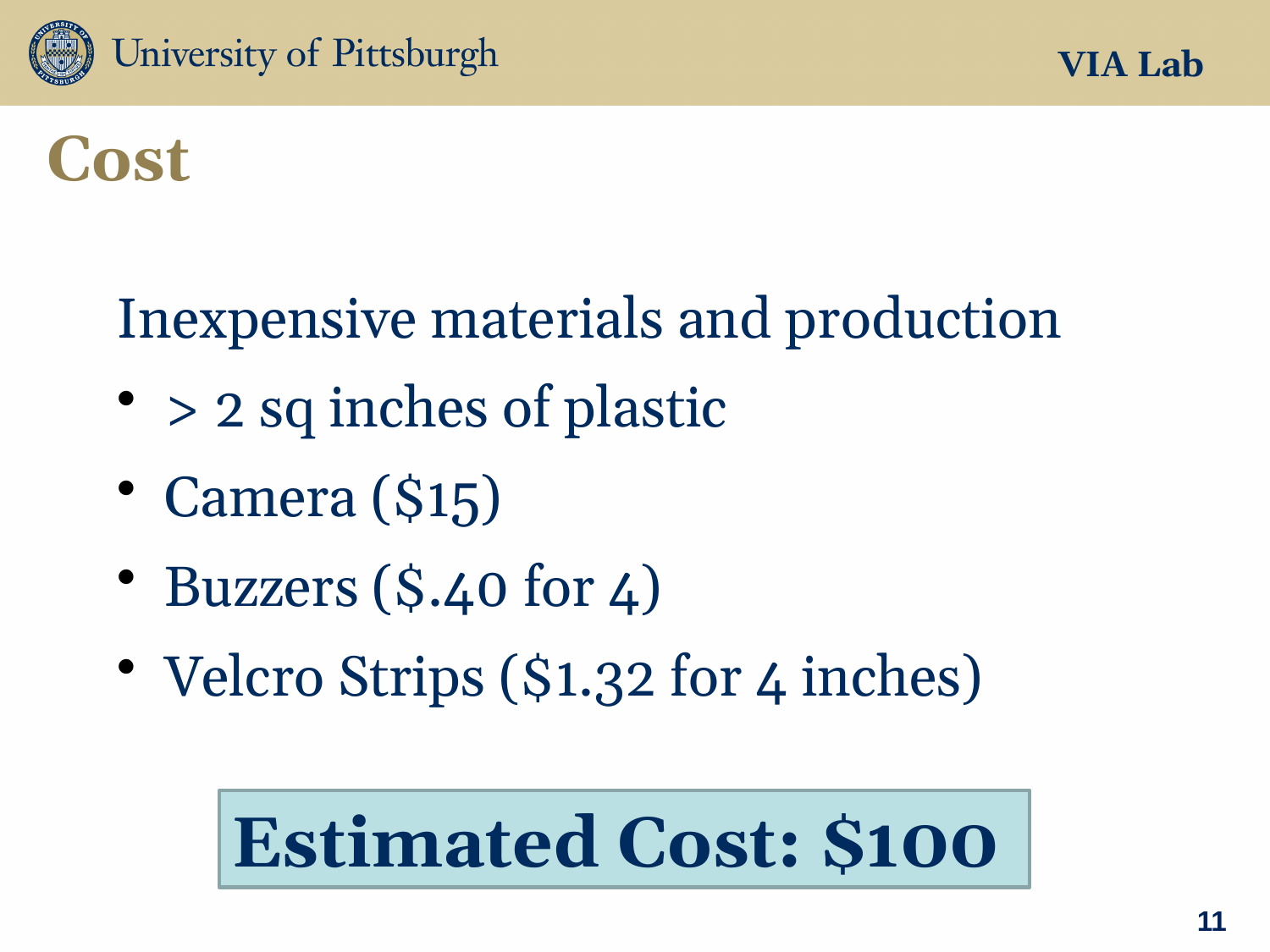

# Cost
Inexpensive materials and production
> 2 sq inches of plastic
Camera ($15)
Buzzers ($.40 for 4)
Velcro Strips ($1.32 for 4 inches)

Estimated Cost: $100
11